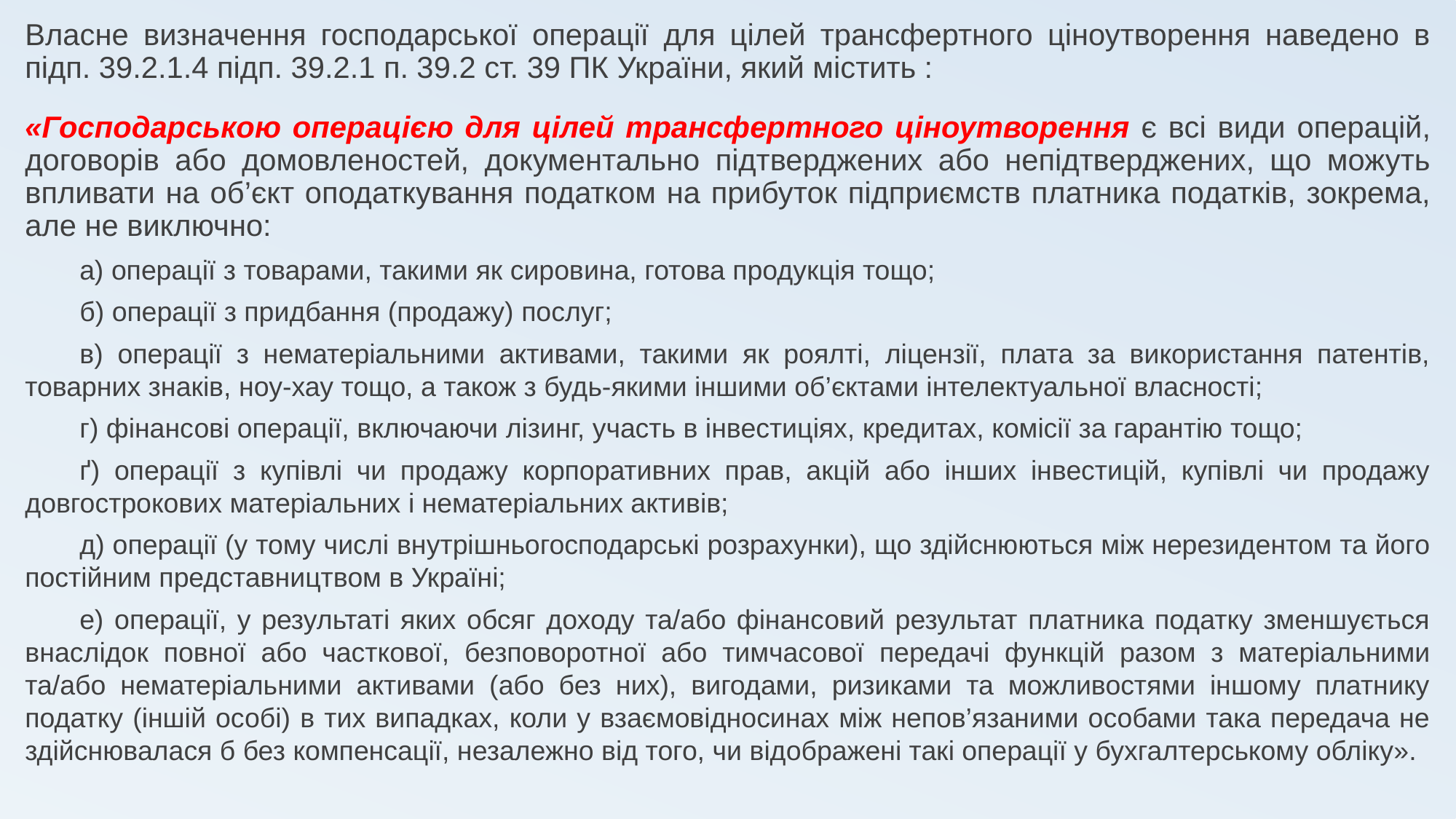

Власне визначення господарської операції для цілей трансфертного ціноутворення наведено в підп. 39.2.1.4 підп. 39.2.1 п. 39.2 ст. 39 ПК України, який містить :
«Господарською операцією для цілей трансфертного ціноутворення є всі види операцій, договорів або домовленостей, документально підтверджених або непідтверджених, що можуть впливати на об’єкт оподаткування податком на прибуток підприємств платника податків, зокрема, але не виключно:
а) операції з товарами, такими як сировина, готова продукція тощо;
б) операції з придбання (продажу) послуг;
в) операції з нематеріальними активами, такими як роялті, ліцензії, плата за використання патентів, товарних знаків, ноу-хау тощо, а також з будь-якими іншими об’єктами інтелектуальної власності;
г) фінансові операції, включаючи лізинг, участь в інвестиціях, кредитах, комісії за гарантію тощо;
ґ) операції з купівлі чи продажу корпоративних прав, акцій або інших інвестицій, купівлі чи продажу довгострокових матеріальних і нематеріальних активів;
д) операції (у тому числі внутрішньогосподарські розрахунки), що здійснюються між нерезидентом та його постійним представництвом в Україні;
е) операції, у результаті яких обсяг доходу та/або фінансовий результат платника податку зменшується внаслідок повної або часткової, безповоротної або тимчасової передачі функцій разом з матеріальними та/або нематеріальними активами (або без них), вигодами, ризиками та можливостями іншому платнику податку (іншій особі) в тих випадках, коли у взаємовідносинах між непов’язаними особами така передача не здійснювалася б без компенсації, незалежно від того, чи відображені такі операції у бухгалтерському обліку».